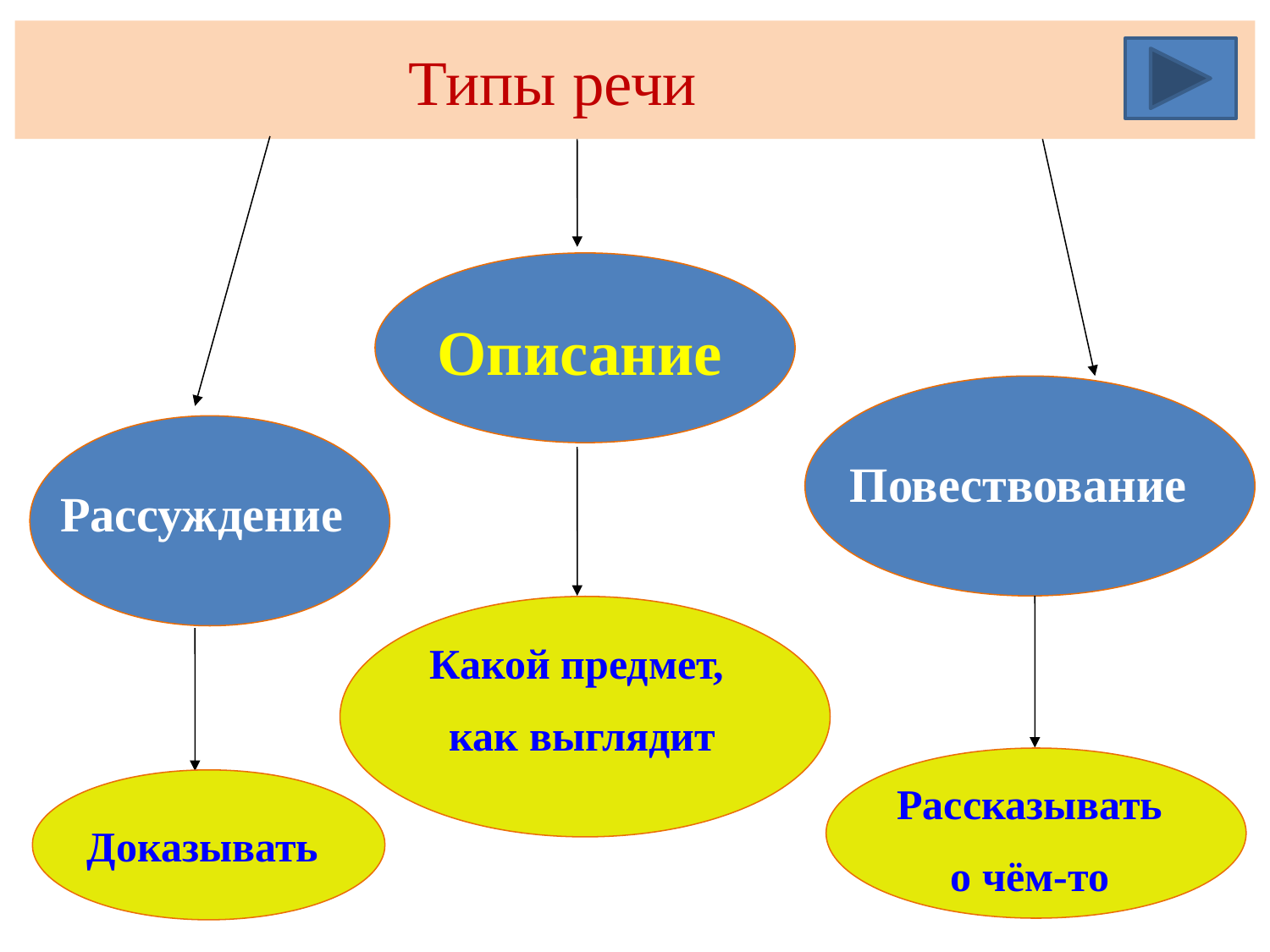

# Типы речи

Описание

Повествование

Рассуждение

Какой предмет,
как выглядит

Рассказывать
о чём-то
Доказывать